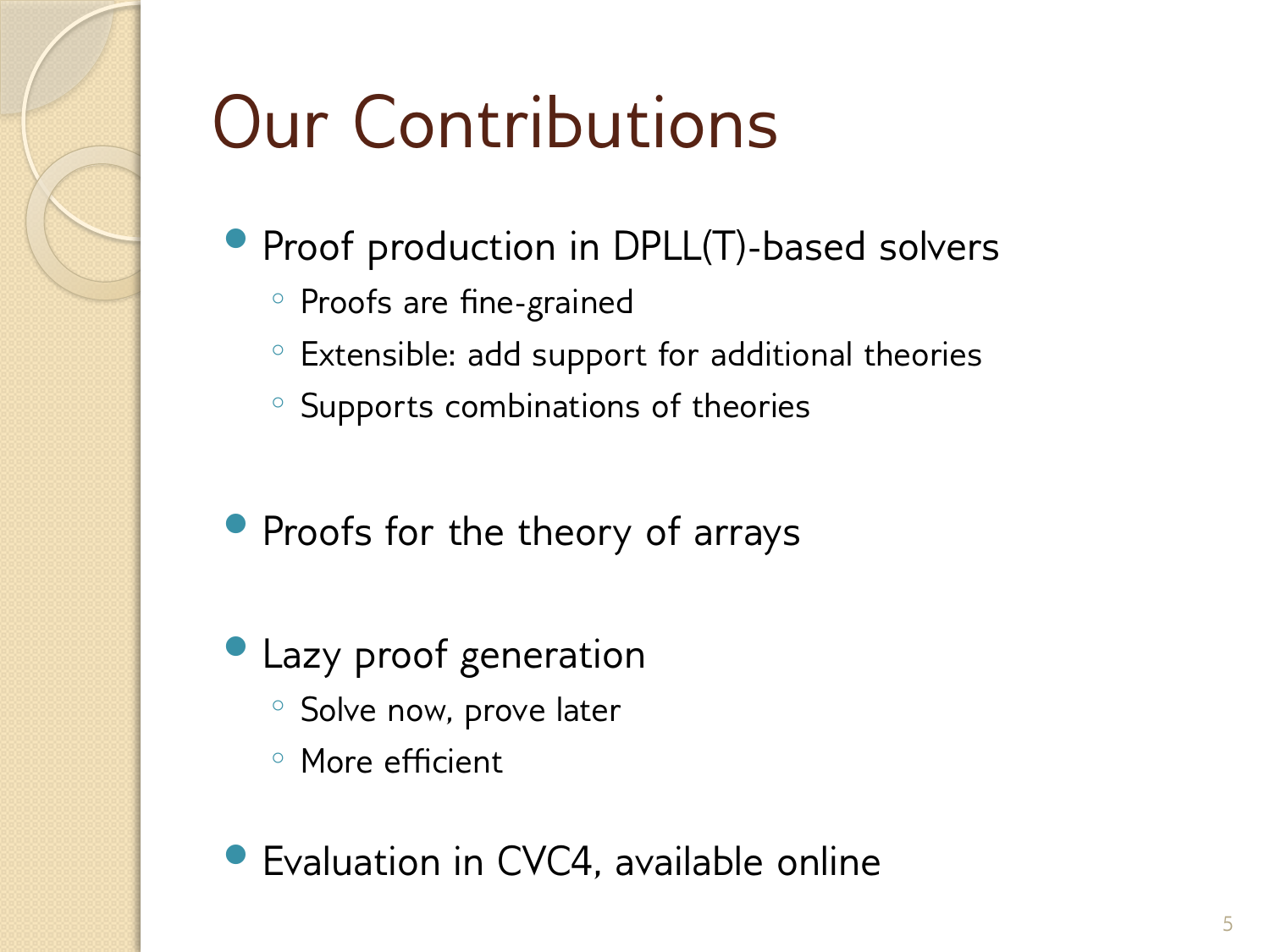

# Our Contributions
Proof production in DPLL(T)-based solvers
Proofs are fine-grained
Extensible: add support for additional theories
Supports combinations of theories

Proofs for the theory of arrays

Lazy proof generation
Solve now, prove later
More efficient
Evaluation in CVC4, available online
5